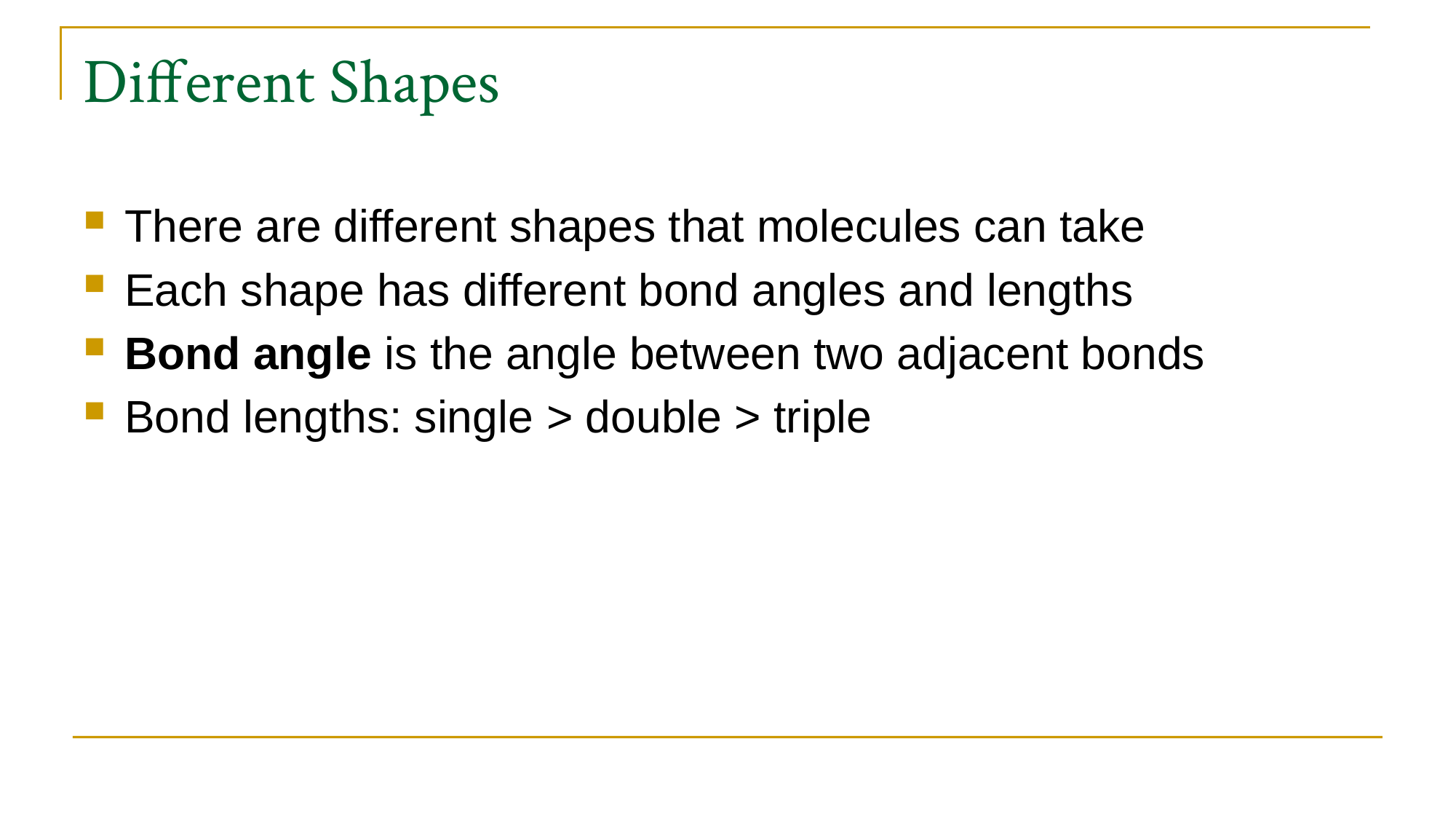

# Different Shapes
There are different shapes that molecules can take
Each shape has different bond angles and lengths
Bond angle is the angle between two adjacent bonds
Bond lengths: single > double > triple